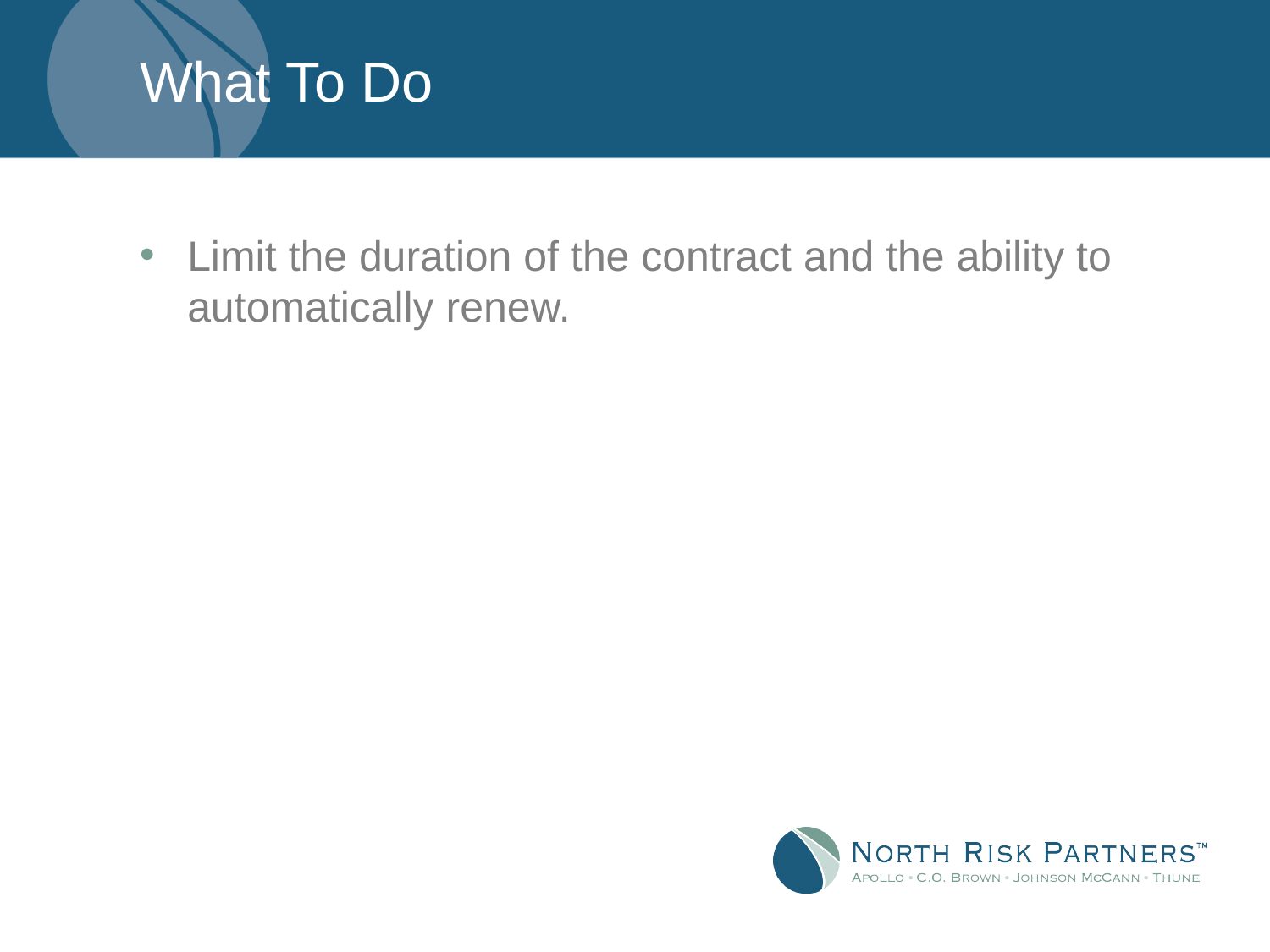

# What To Do
Limit the duration of the contract and the ability to automatically renew.